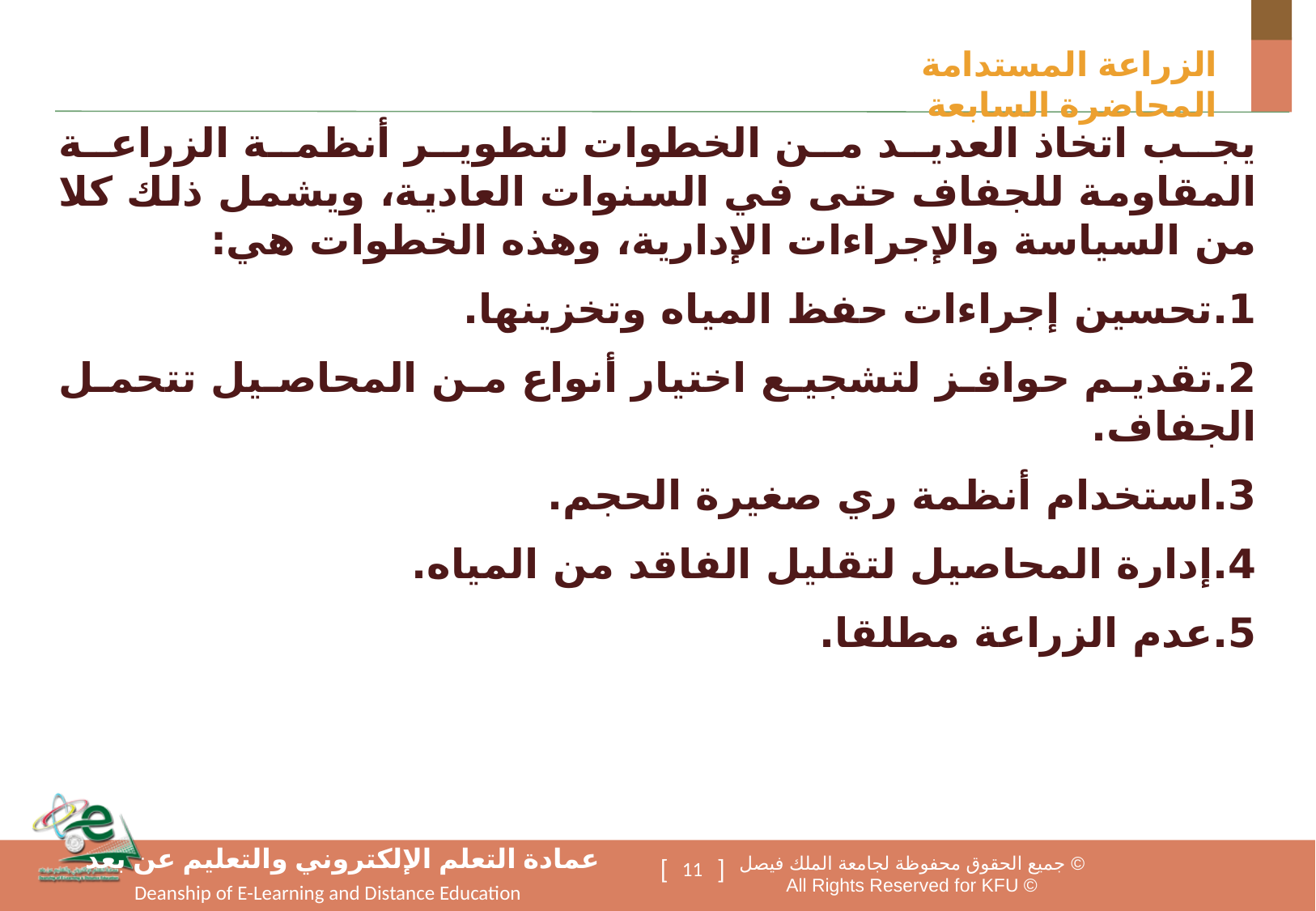

الزراعة المستدامة                                                                            المحاضرة السابعة
يجب اتخاذ العديد من الخطوات لتطوير أنظمة الزراعة المقاومة للجفاف حتى في السنوات العادية، ويشمل ذلك كلا من السياسة والإجراءات الإدارية، وهذه الخطوات هي:
1.	تحسين إجراءات حفظ المياه وتخزينها.
2.	تقديم حوافز لتشجيع اختيار أنواع من المحاصيل تتحمل الجفاف.
3.	استخدام أنظمة ري صغيرة الحجم.
4.	إدارة المحاصيل لتقليل الفاقد من المياه.
5.	عدم الزراعة مطلقا.
11